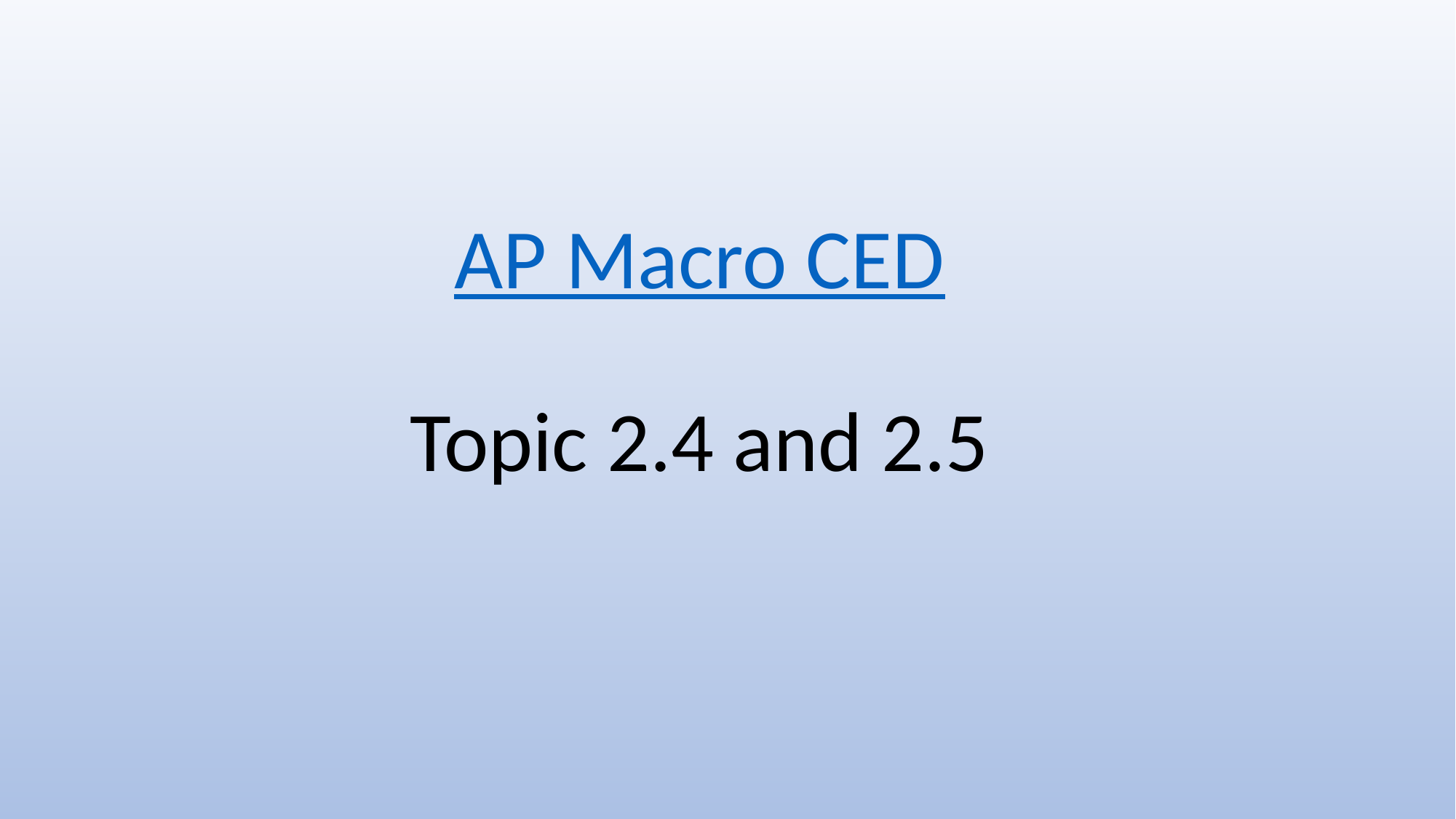

# AP Macro CED Topic 2.4 and 2.5